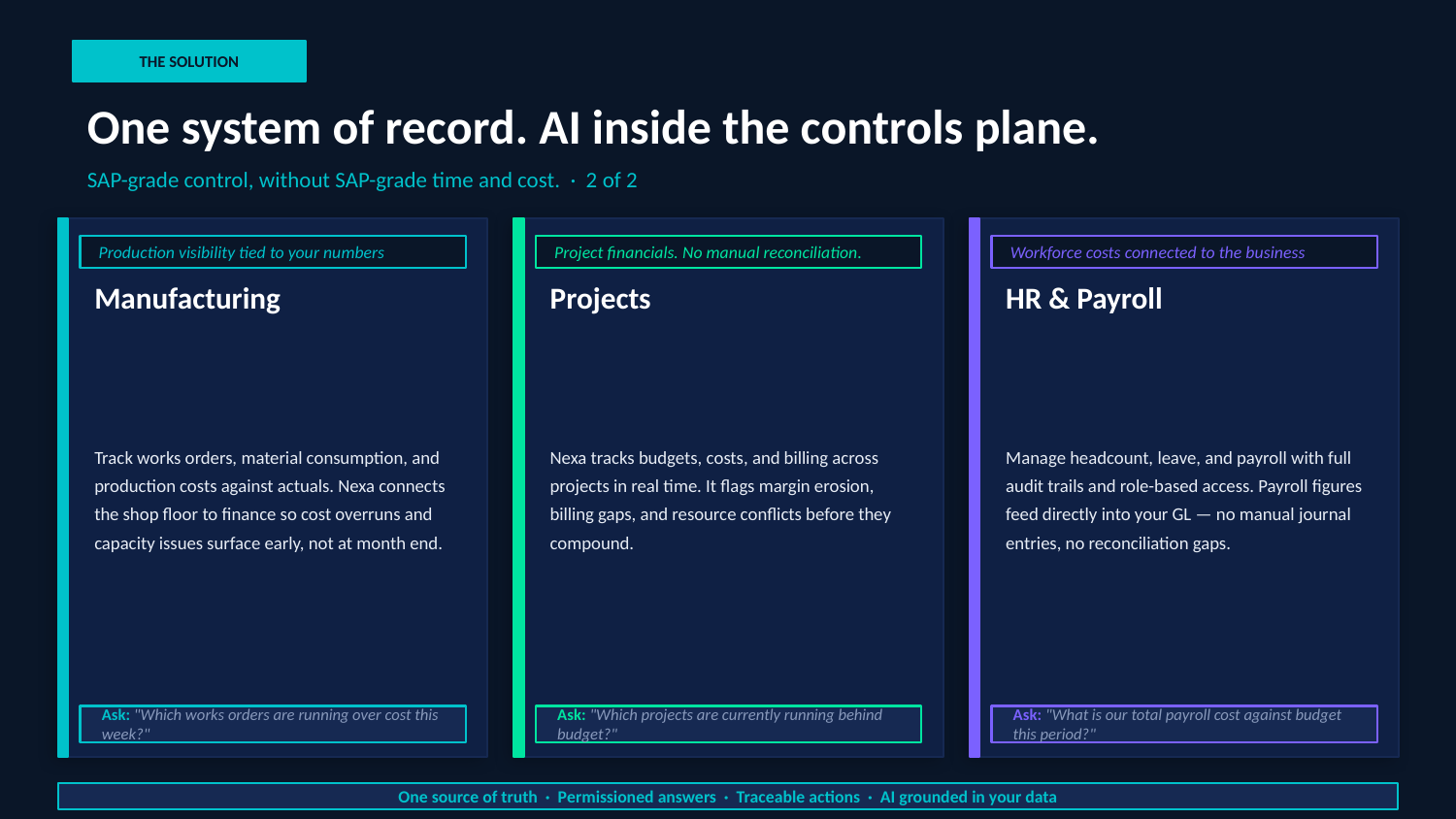

THE SOLUTION
One system of record. AI inside the controls plane.
SAP-grade control, without SAP-grade time and cost.  ·  2 of 2

Production visibility tied to your numbers

Project financials. No manual reconciliation.

Workforce costs connected to the business
Manufacturing
Projects
HR & Payroll
Track works orders, material consumption, and production costs against actuals. Nexa connects the shop floor to finance so cost overruns and capacity issues surface early, not at month end.
Nexa tracks budgets, costs, and billing across projects in real time. It flags margin erosion, billing gaps, and resource conflicts before they compound.
Manage headcount, leave, and payroll with full audit trails and role-based access. Payroll figures feed directly into your GL — no manual journal entries, no reconciliation gaps.

Ask: "Which works orders are running over cost this week?"

Ask: "Which projects are currently running behind budget?"

Ask: "What is our total payroll cost against budget this period?"

One source of truth  ·  Permissioned answers  ·  Traceable actions  ·  AI grounded in your data